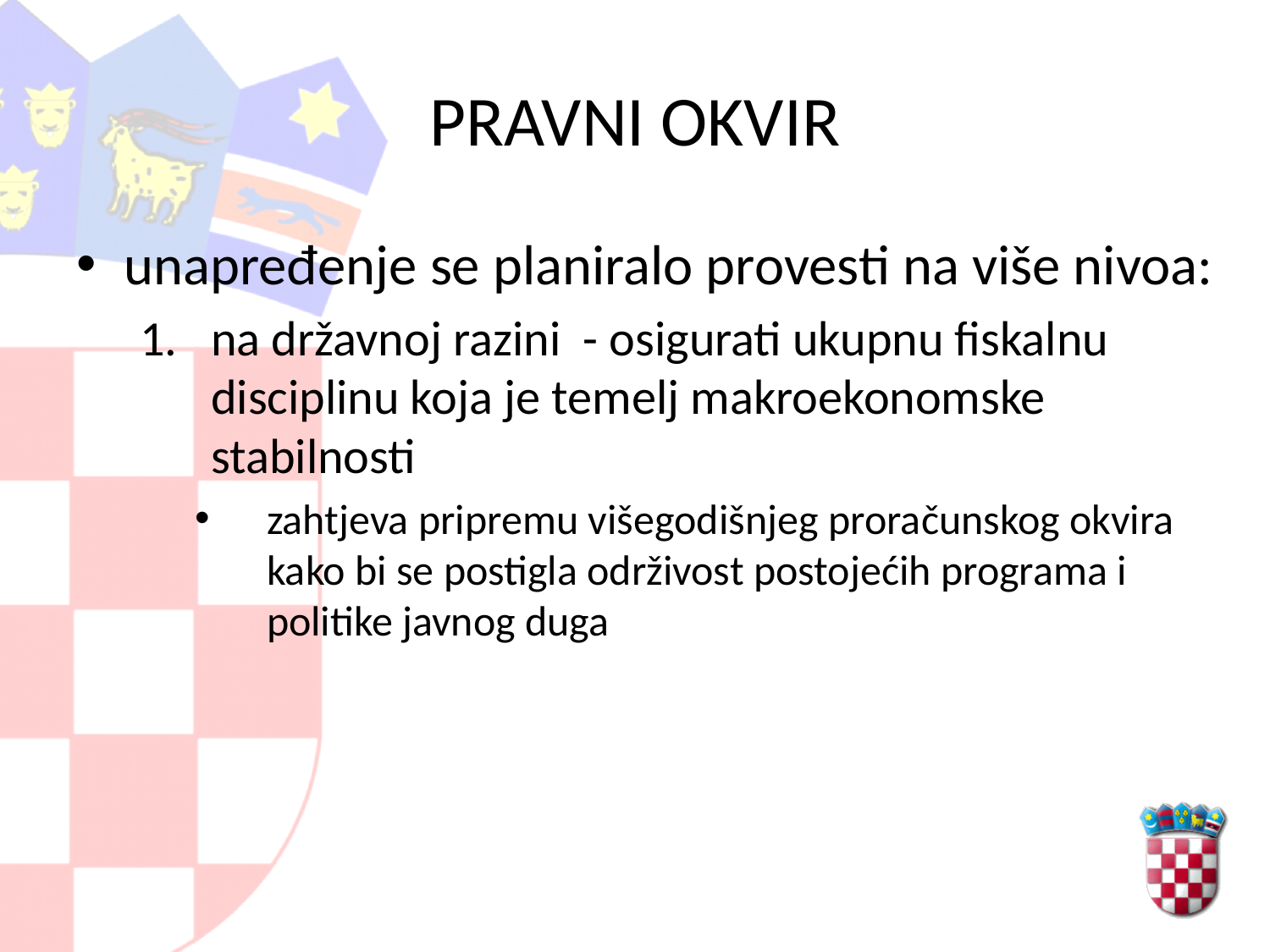

# PRAVNI OKVIR
unapređenje se planiralo provesti na više nivoa:
na državnoj razini  - osigurati ukupnu fiskalnu disciplinu koja je temelj makroekonomske stabilnosti
zahtjeva pripremu višegodišnjeg proračunskog okvira kako bi se postigla održivost postojećih programa i politike javnog duga